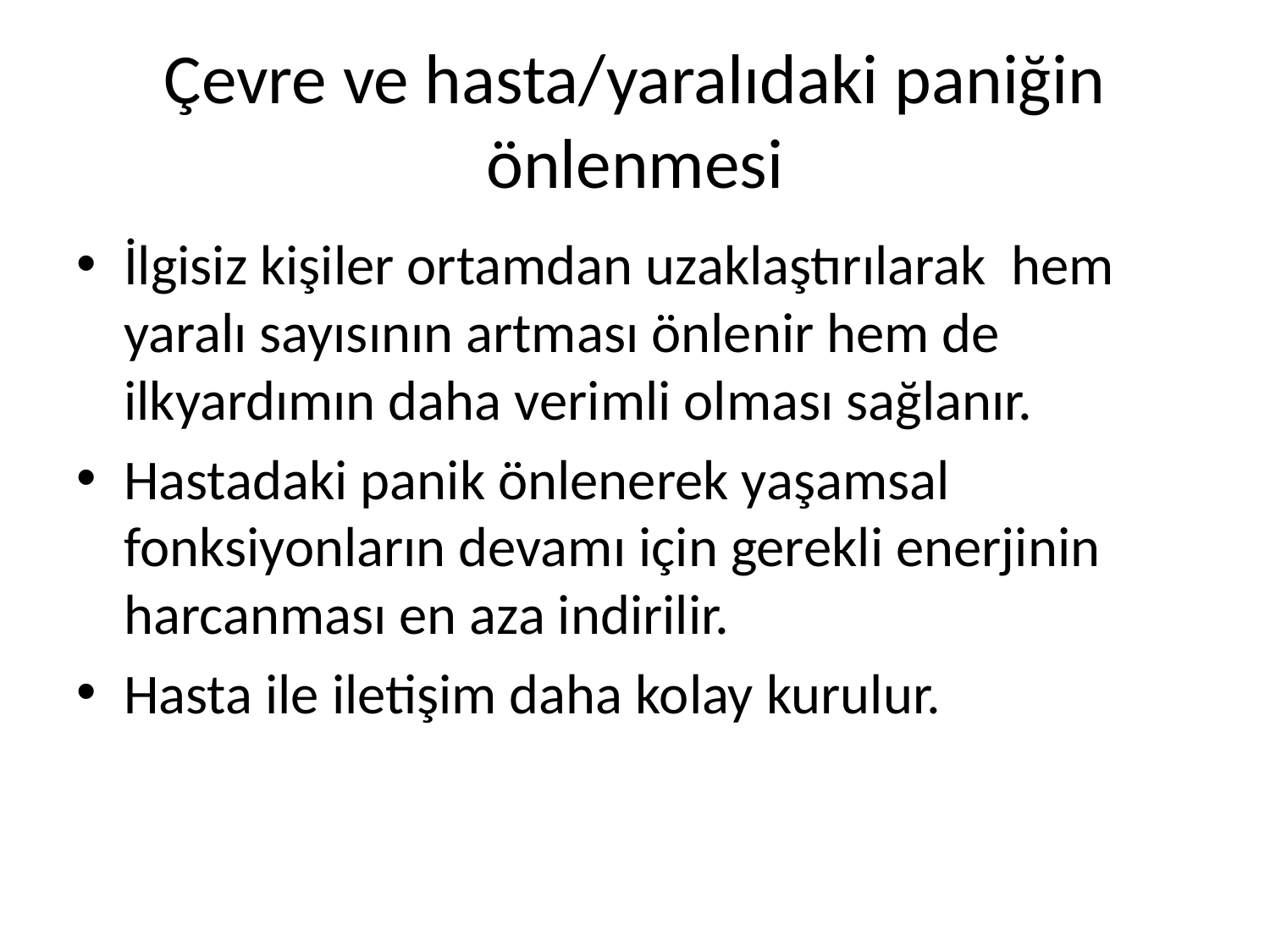

# Çevre ve hasta/yaralıdaki paniğin önlenmesi
İlgisiz kişiler ortamdan uzaklaştırılarak  hem yaralı sayısının artması önlenir hem de ilkyardımın daha verimli olması sağlanır.
Hastadaki panik önlenerek yaşamsal fonksiyonların devamı için gerekli enerjinin harcanması en aza indirilir.
Hasta ile iletişim daha kolay kurulur.